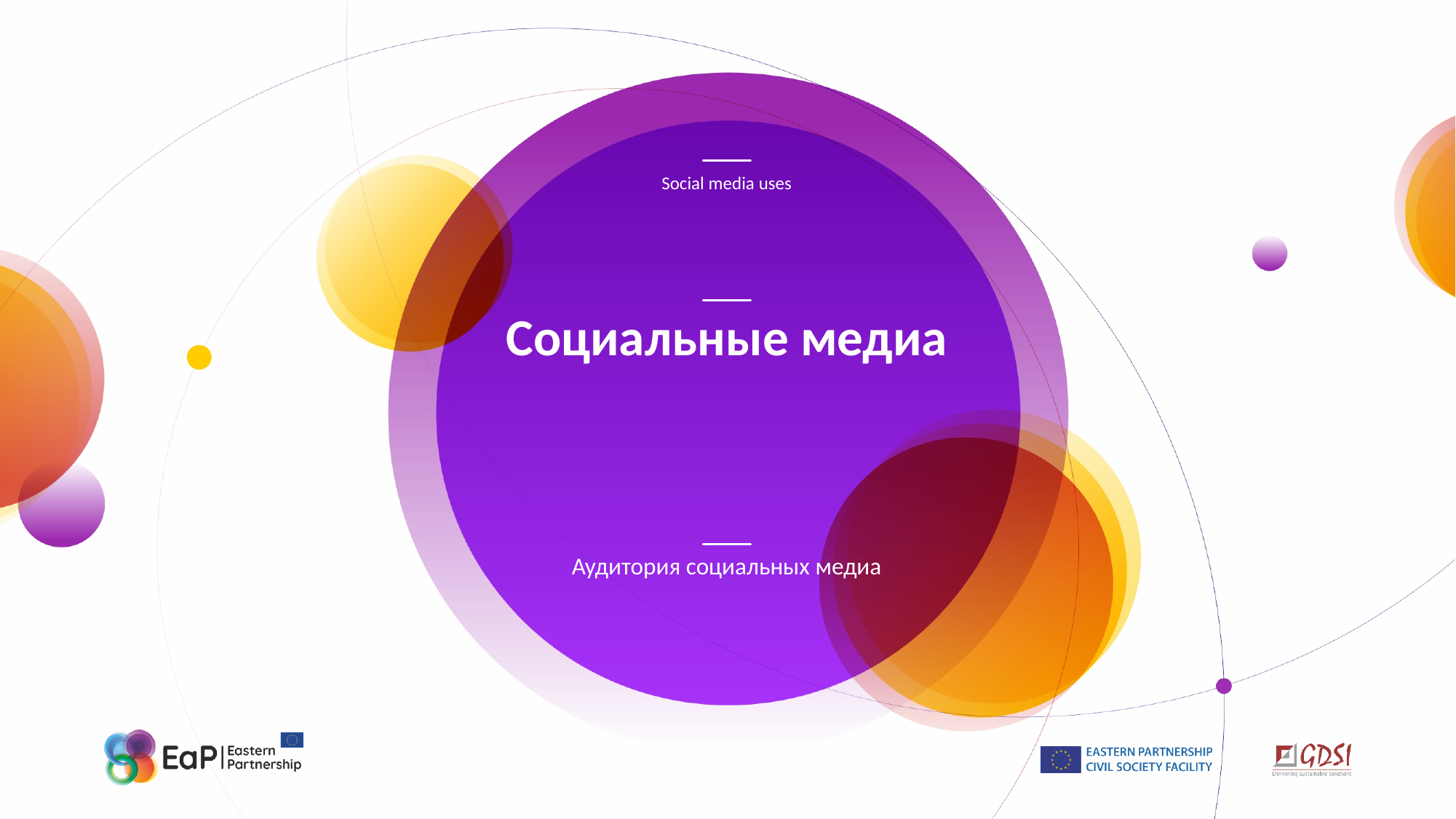

Social media uses
# Социальные медиа
Аудитория социальных медиа